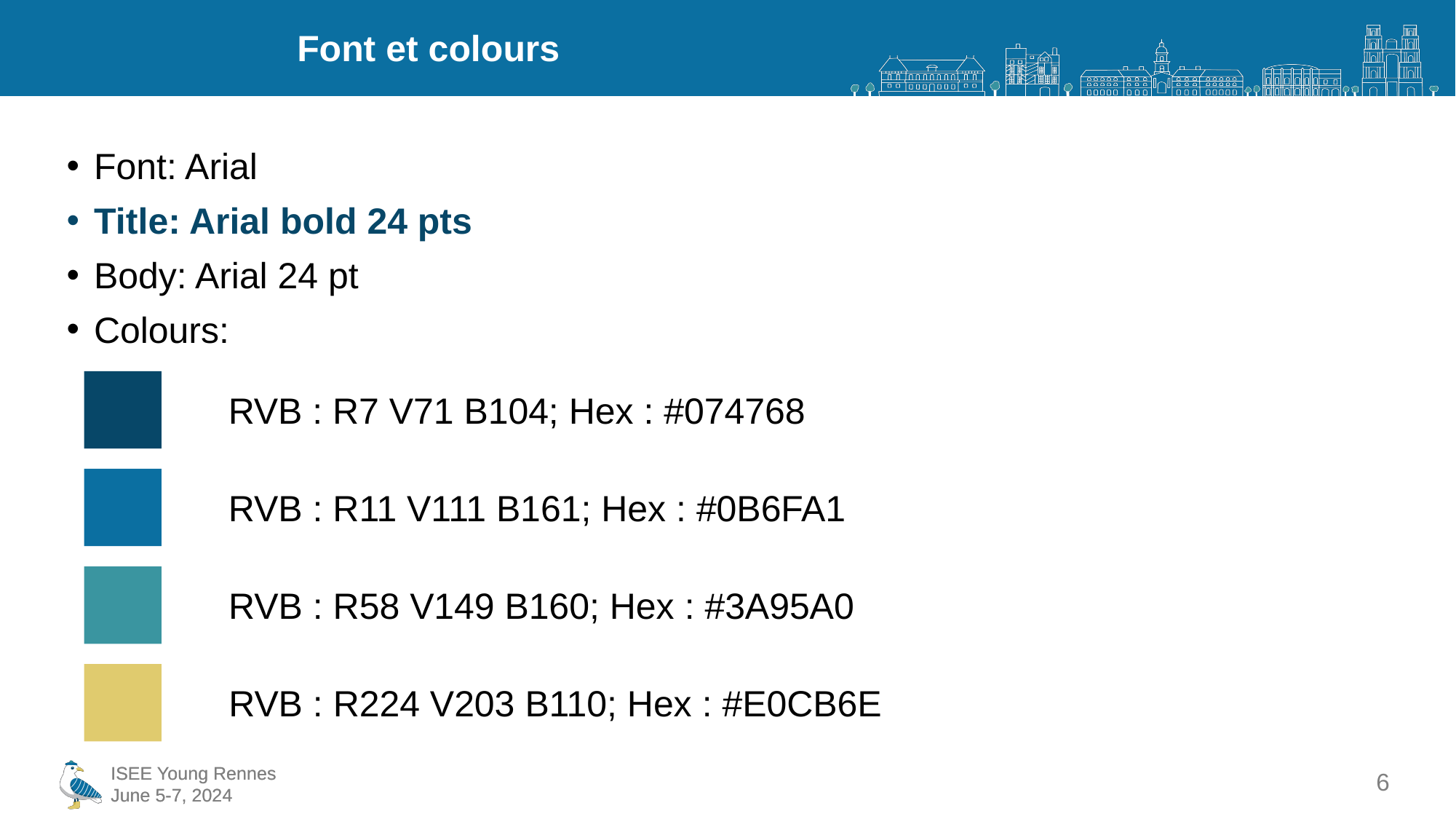

# Font et colours
Font: Arial
Title: Arial bold 24 pts
Body: Arial 24 pt
Colours:

RVB : R7 V71 B104; Hex : #074768

RVB : R11 V111 B161; Hex : #0B6FA1

RVB : R58 V149 B160; Hex : #3A95A0

RVB : R224 V203 B110; Hex : #E0CB6E
6